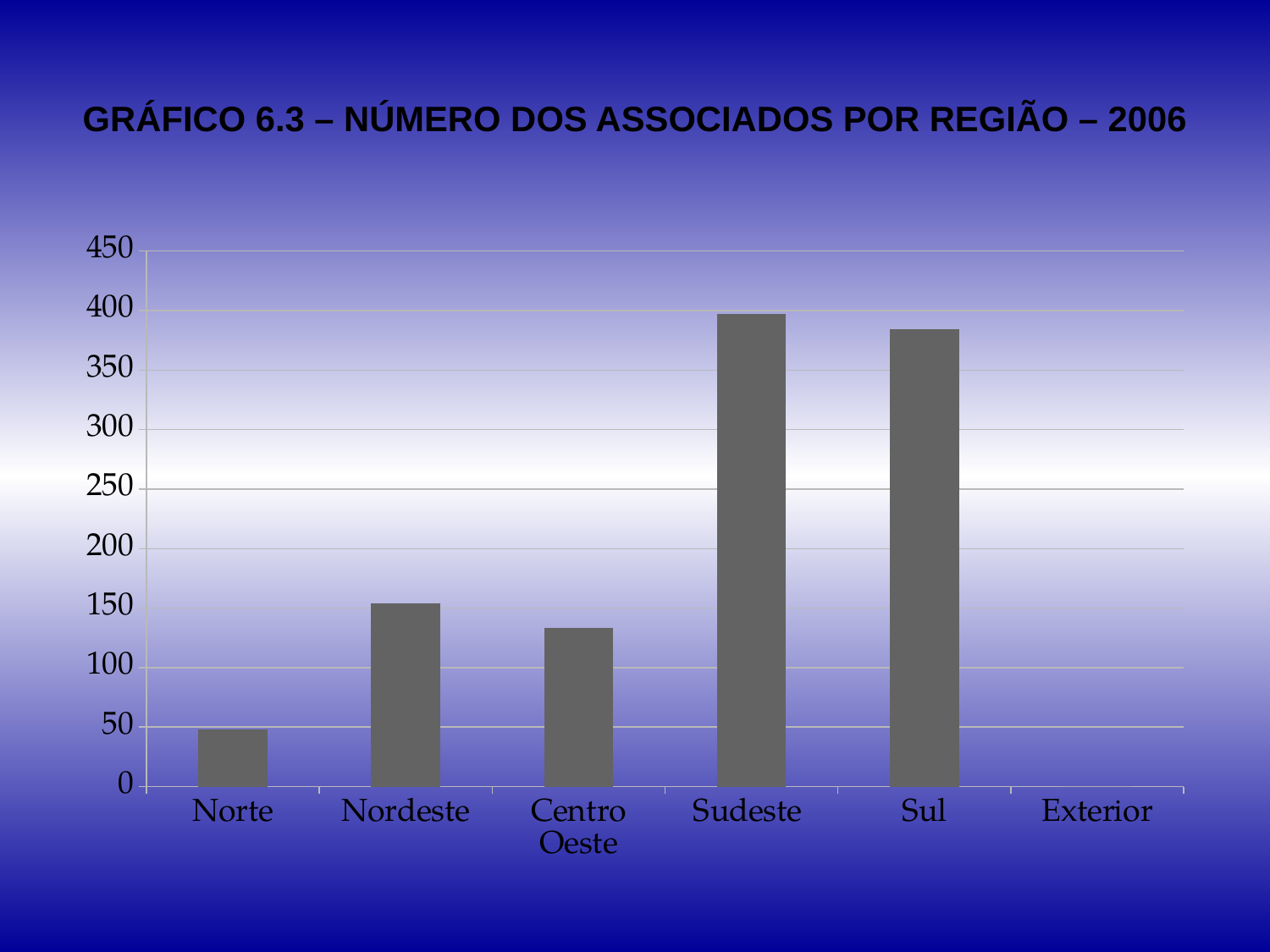

# GRÁFICO 6.3 – NÚMERO DOS ASSOCIADOS POR REGIÃO – 2006

### Chart

| Category | Norte Nordeste Centro Oeste Sudeste  Sul Exterior |
|---|---|
| Norte | 48.0 |
| Nordeste | 154.0 |
| Centro Oeste | 133.0 |
| Sudeste  | 397.0 |
| Sul | 384.0 |
| Exterior | 0.0 |